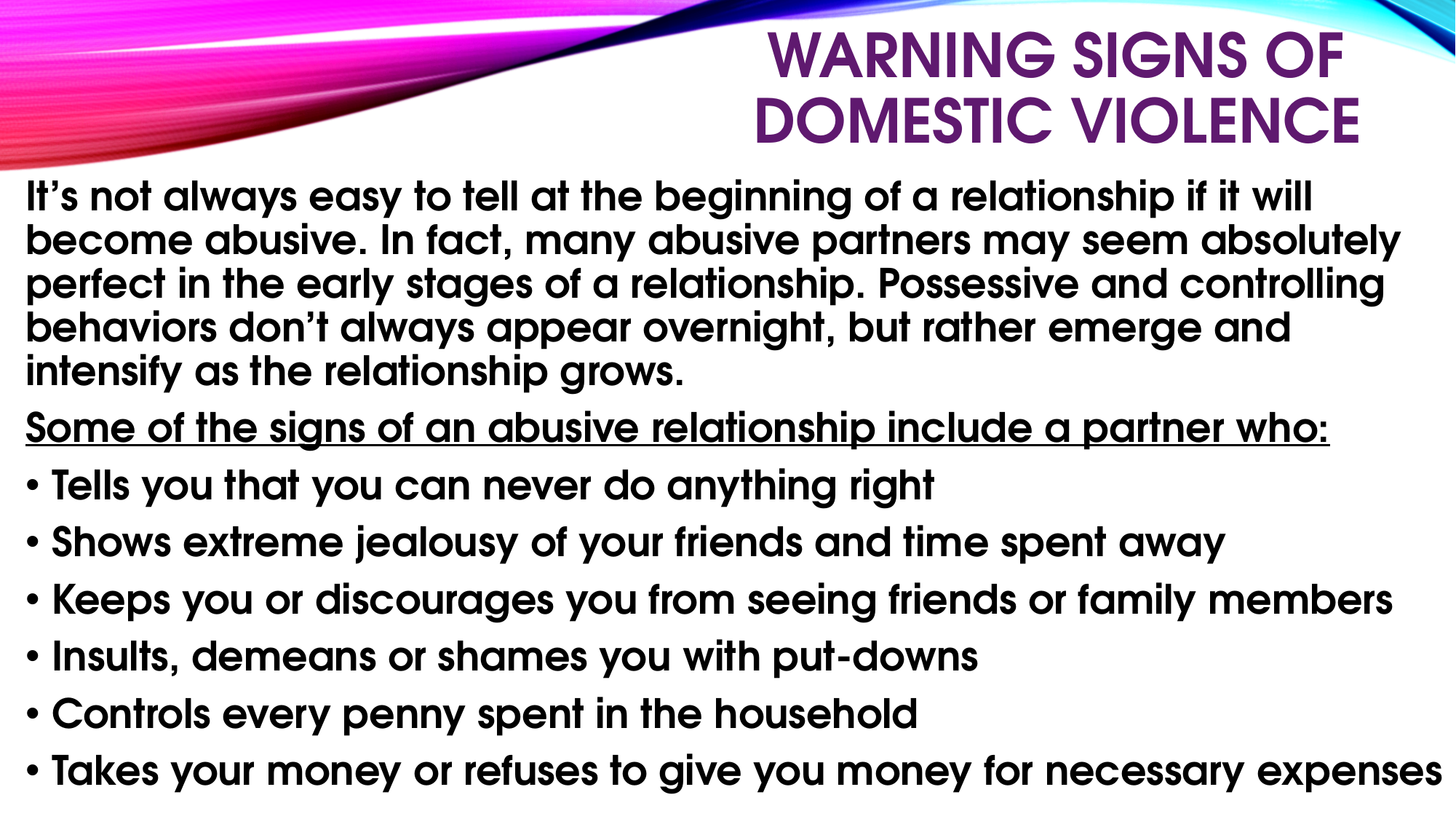

# Warning Signs of Domestic Violence
It’s not always easy to tell at the beginning of a relationship if it will become abusive. In fact, many abusive partners may seem absolutely perfect in the early stages of a relationship. Possessive and controlling behaviors don’t always appear overnight, but rather emerge and intensify as the relationship grows.
Some of the signs of an abusive relationship include a partner who:
Tells you that you can never do anything right
Shows extreme jealousy of your friends and time spent away
Keeps you or discourages you from seeing friends or family members
Insults, demeans or shames you with put-downs
Controls every penny spent in the household
Takes your money or refuses to give you money for necessary expenses